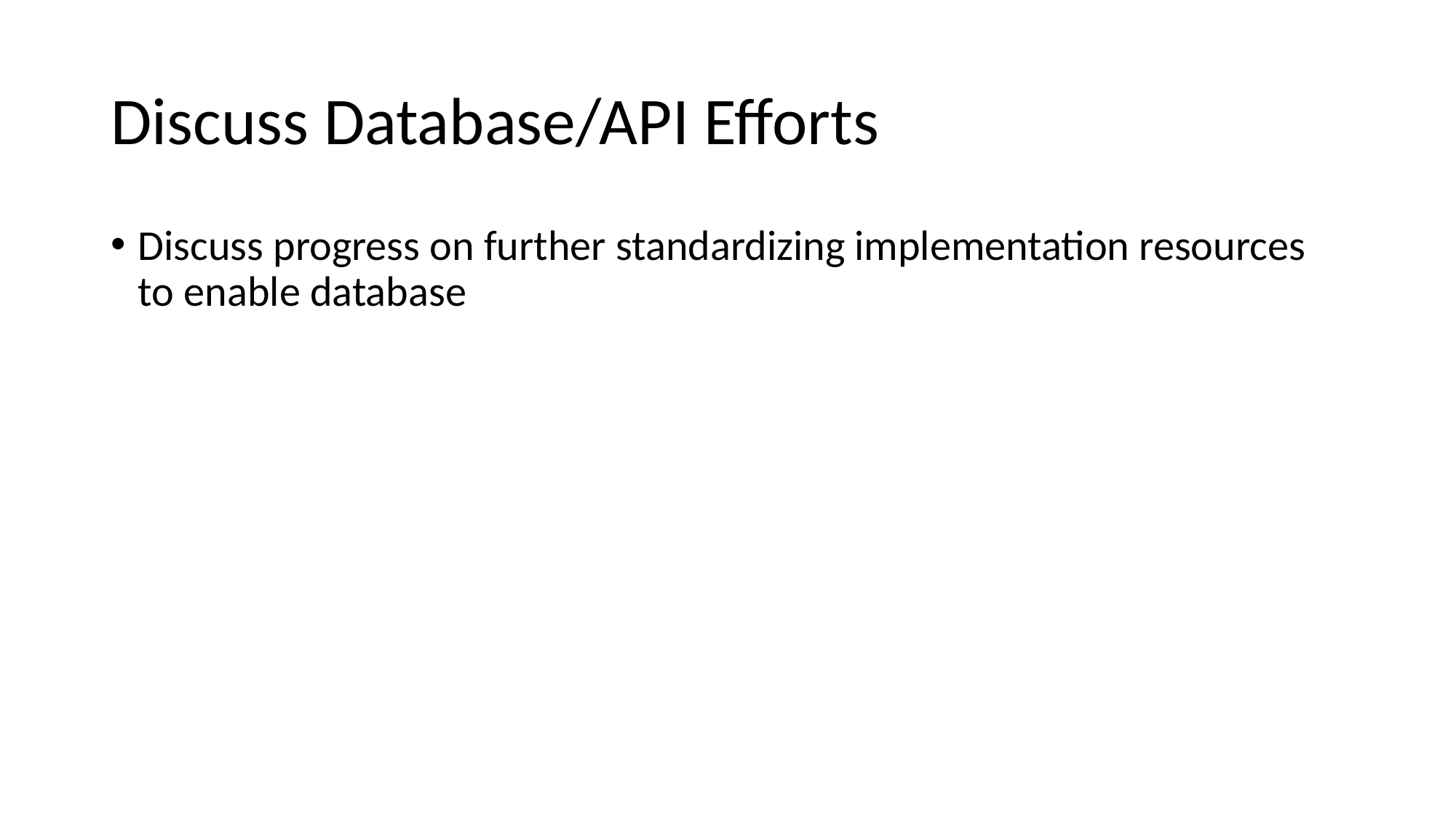

# Discuss Database/API Efforts
Discuss progress on further standardizing implementation resources to enable database